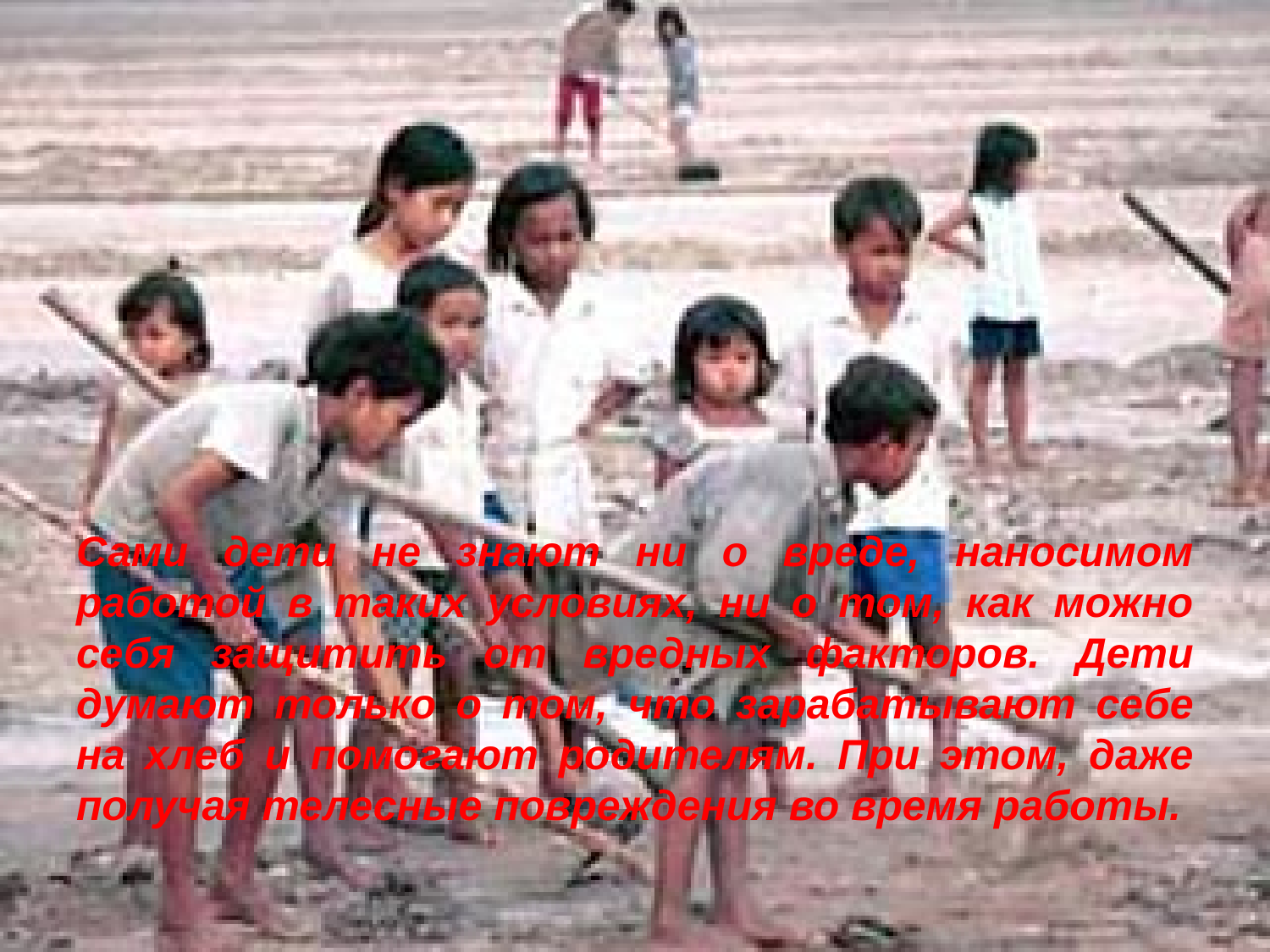

#

Сами дети не знают ни о вреде, наносимом работой в таких условиях, ни о том, как можно себя защитить от вредных факторов. Дети думают только о том, что зарабатывают себе на хлеб и помогают родителям. При этом, даже получая телесные повреждения во время работы.